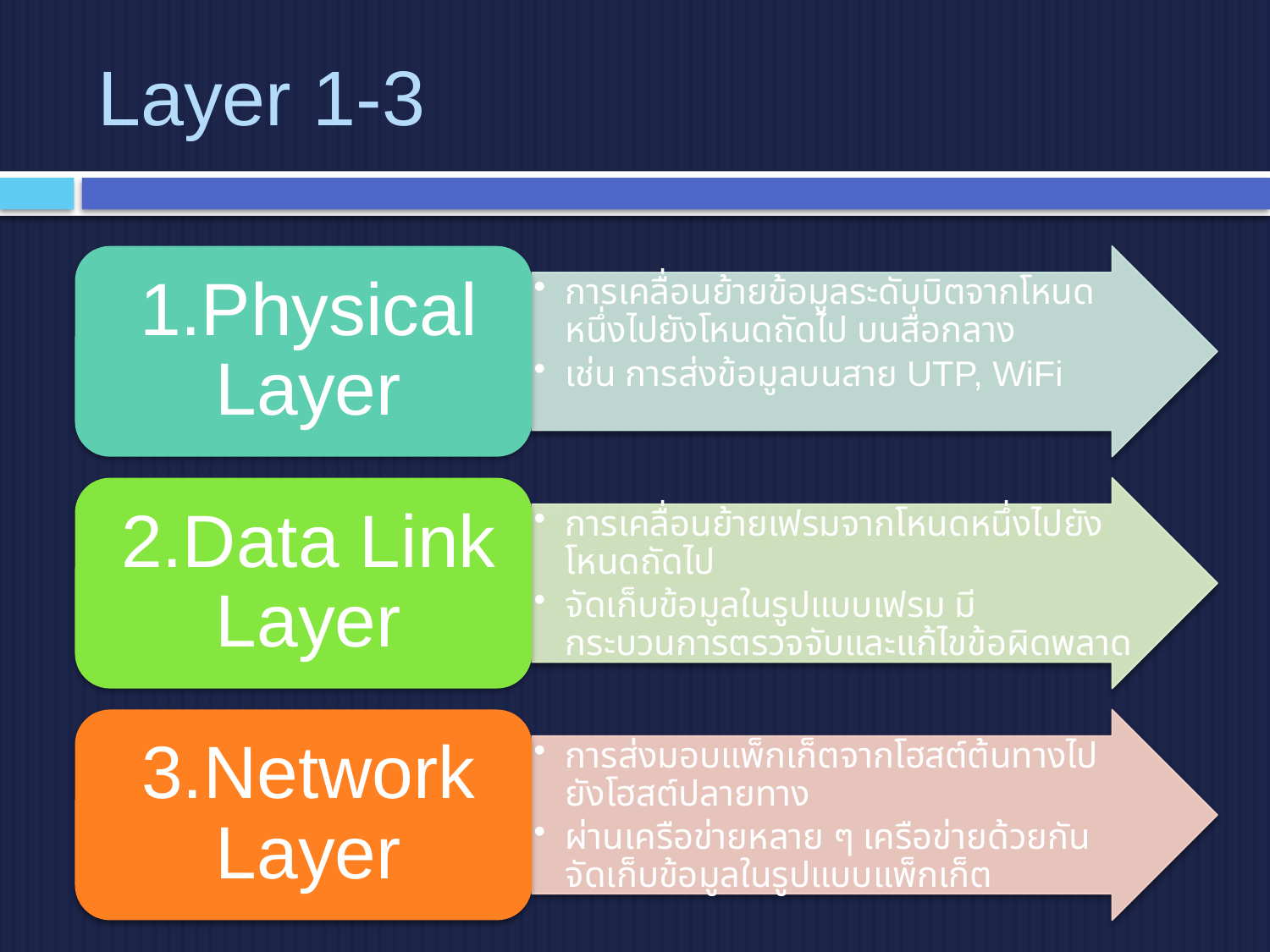

# Layer 1-3
การเคลื่อนย้ายข้อมูลระดับบิตจากโหนดหนึ่งไปยังโหนดถัดไป บนสื่อกลาง
เช่น การส่งข้อมูลบนสาย UTP, WiFi
1.Physical Layer
การเคลื่อนย้ายเฟรมจากโหนดหนึ่งไปยังโหนดถัดไป
จัดเก็บข้อมูลในรูปแบบเฟรม มีกระบวนการตรวจจับและแก้ไขข้อผิดพลาด
2.Data Link Layer
การส่งมอบแพ็กเก็ตจากโฮสต์ต้นทางไปยังโฮสต์ปลายทาง
ผ่านเครือข่ายหลาย ๆ เครือข่ายด้วยกัน จัดเก็บข้อมูลในรูปแบบแพ็กเก็ต
3.Network Layer